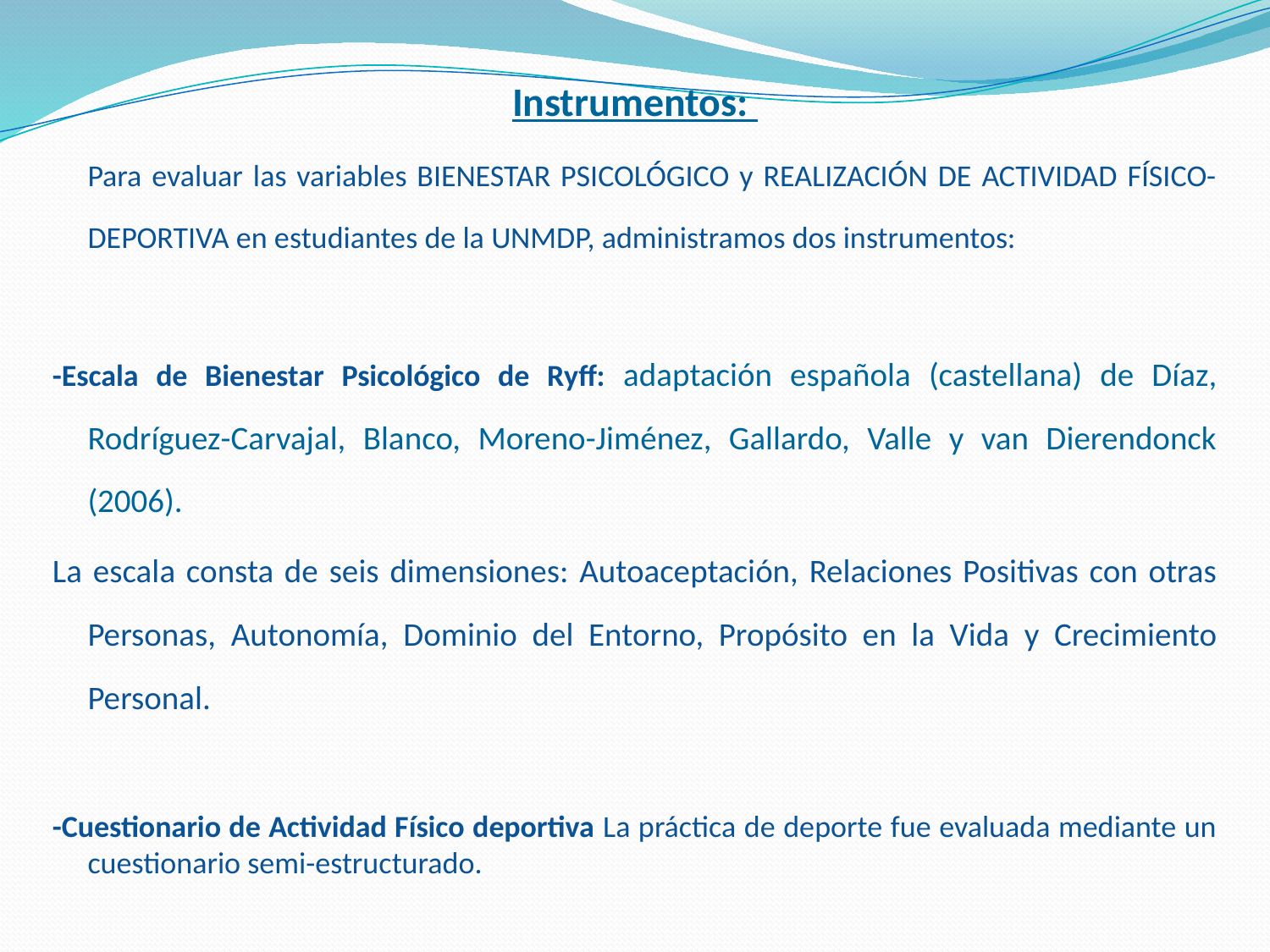

Instrumentos:
	Para evaluar las variables BIENESTAR PSICOLÓGICO y REALIZACIÓN DE ACTIVIDAD FÍSICO-DEPORTIVA en estudiantes de la UNMDP, administramos dos instrumentos:

-Escala de Bienestar Psicológico de Ryff: adaptación española (castellana) de Díaz, Rodríguez-Carvajal, Blanco, Moreno-Jiménez, Gallardo, Valle y van Dierendonck (2006).
La escala consta de seis dimensiones: Autoaceptación, Relaciones Positivas con otras Personas, Autonomía, Dominio del Entorno, Propósito en la Vida y Crecimiento Personal.

-Cuestionario de Actividad Físico deportiva La práctica de deporte fue evaluada mediante un cuestionario semi-estructurado.